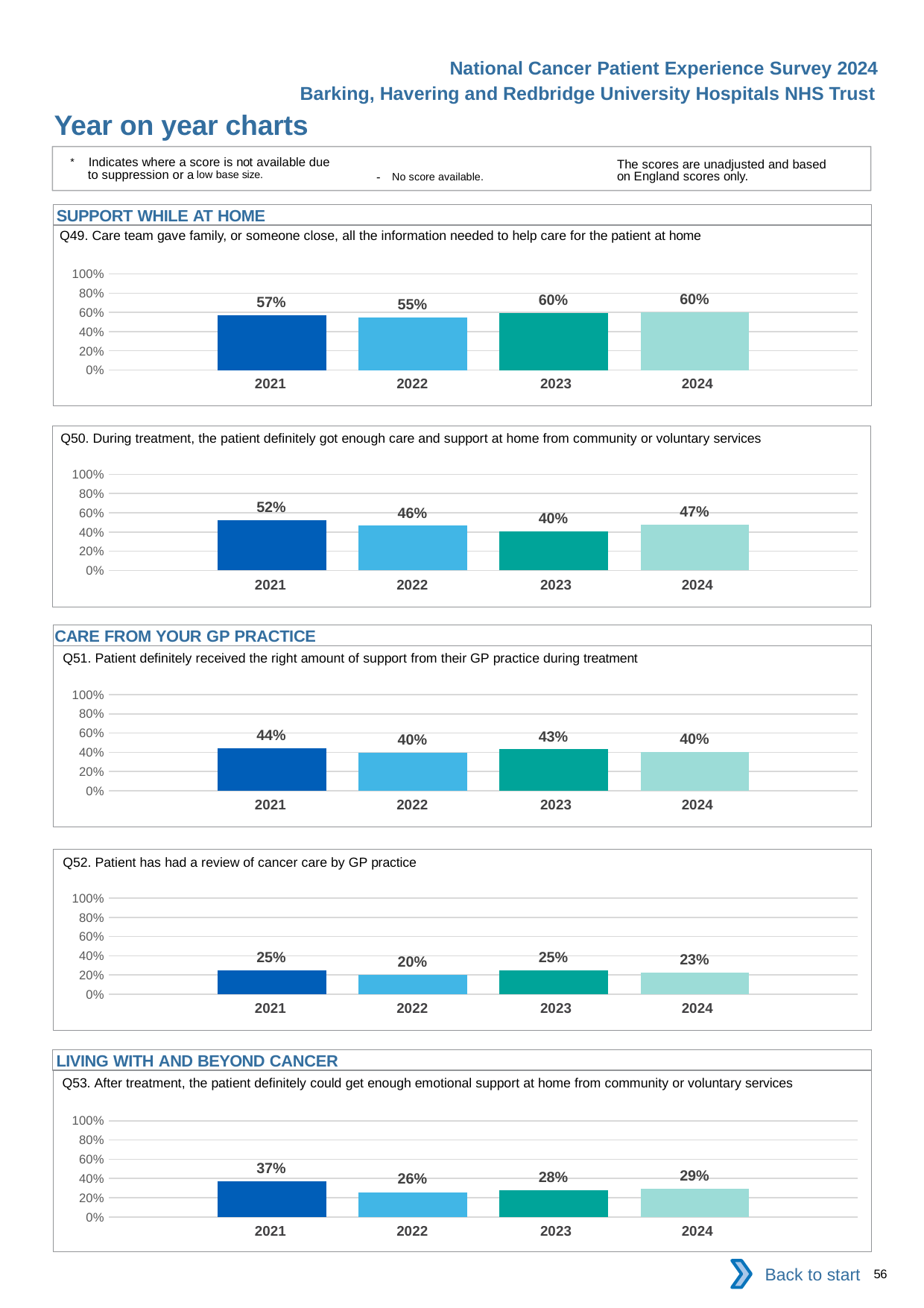

National Cancer Patient Experience Survey 2024
Barking, Havering and Redbridge University Hospitals NHS Trust
Year on year charts

*  Indicates where a score is not available due to suppression or a low base size.
The scores are unadjusted and based on England scores only.
- No score available.
SUPPORT WHILE AT HOME
Q49. Care team gave family, or someone close, all the information needed to help care for the patient at home

### Chart

| Category | 2021 | 2022 | 2023 | 2024 |
|---|---|---|---|---|
| Category 1 | 0.5700935 | 0.5479452 | 0.5955056 | 0.5994398 |
| 2021 | 2022 | 2023 | 2024 |
| --- | --- | --- | --- |
Q50. During treatment, the patient definitely got enough care and support at home from community or voluntary services

### Chart

| Category | 2021 | 2022 | 2023 | 2024 |
|---|---|---|---|---|
| Category 1 | 0.5194805 | 0.4645161 | 0.4043716 | 0.4727273 |
| 2021 | 2022 | 2023 | 2024 |
| --- | --- | --- | --- |
CARE FROM YOUR GP PRACTICE
Q51. Patient definitely received the right amount of support from their GP practice during treatment

### Chart

| Category | 2021 | 2022 | 2023 | 2024 |
|---|---|---|---|---|
| Category 1 | 0.4382022 | 0.3952381 | 0.4305556 | 0.4046053 |
| 2021 | 2022 | 2023 | 2024 |
| --- | --- | --- | --- |
Q52. Patient has had a review of cancer care by GP practice

### Chart

| Category | 2021 | 2022 | 2023 | 2024 |
|---|---|---|---|---|
| Category 1 | 0.2465278 | 0.2015504 | 0.2458564 | 0.2268908 |
| 2021 | 2022 | 2023 | 2024 |
| --- | --- | --- | --- |
LIVING WITH AND BEYOND CANCER
Q53. After treatment, the patient definitely could get enough emotional support at home from community or voluntary services

### Chart

| Category | 2021 | 2022 | 2023 | 2024 |
|---|---|---|---|---|
| Category 1 | 0.3690476 | 0.2567568 | 0.2790698 | 0.2941176 |
| 2021 | 2022 | 2023 | 2024 |
| --- | --- | --- | --- |
Back to start

56